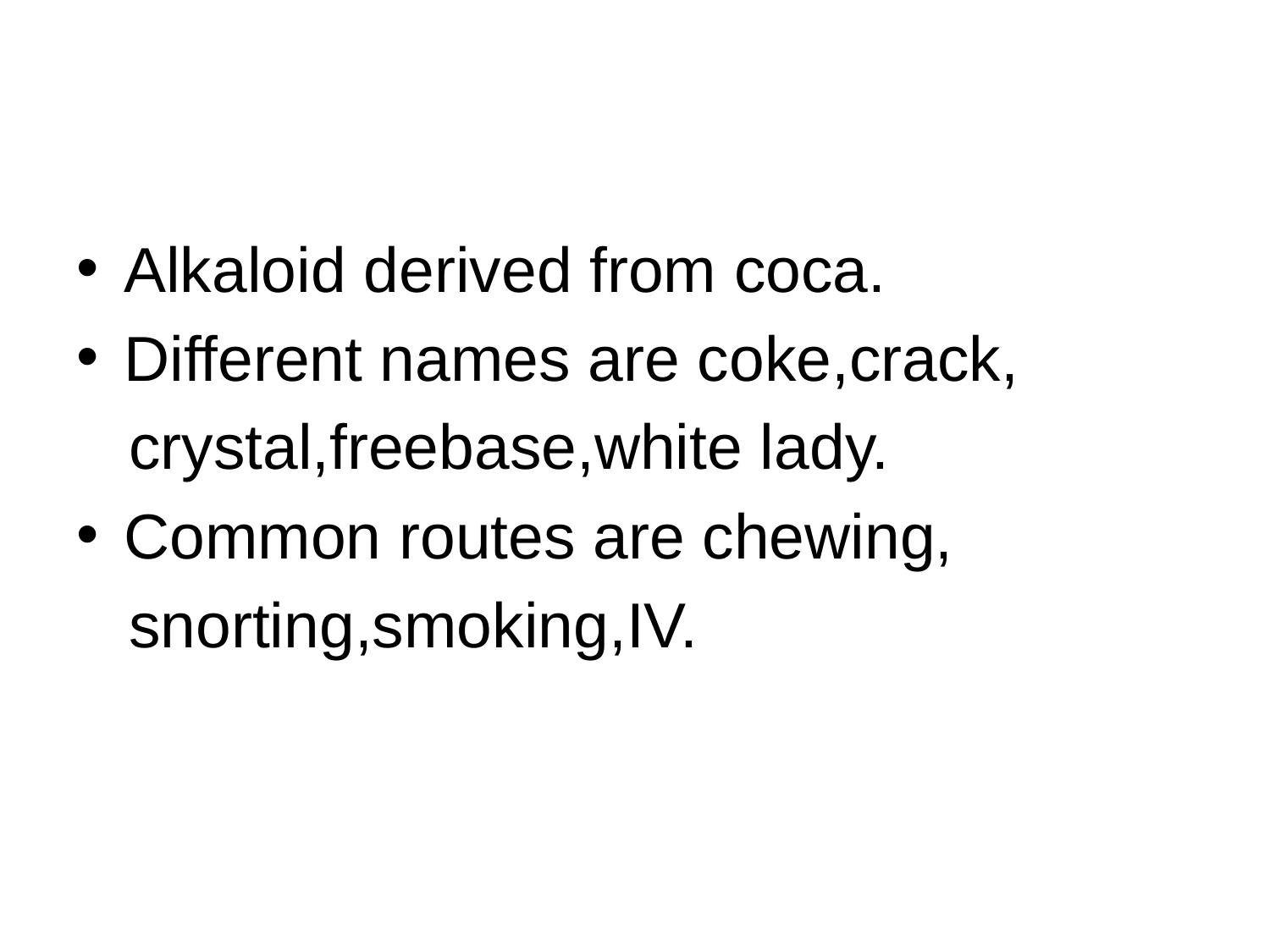

#
Alkaloid derived from coca.
Different names are coke,crack,
   crystal,freebase,white lady.
Common routes are chewing,
   snorting,smoking,IV.